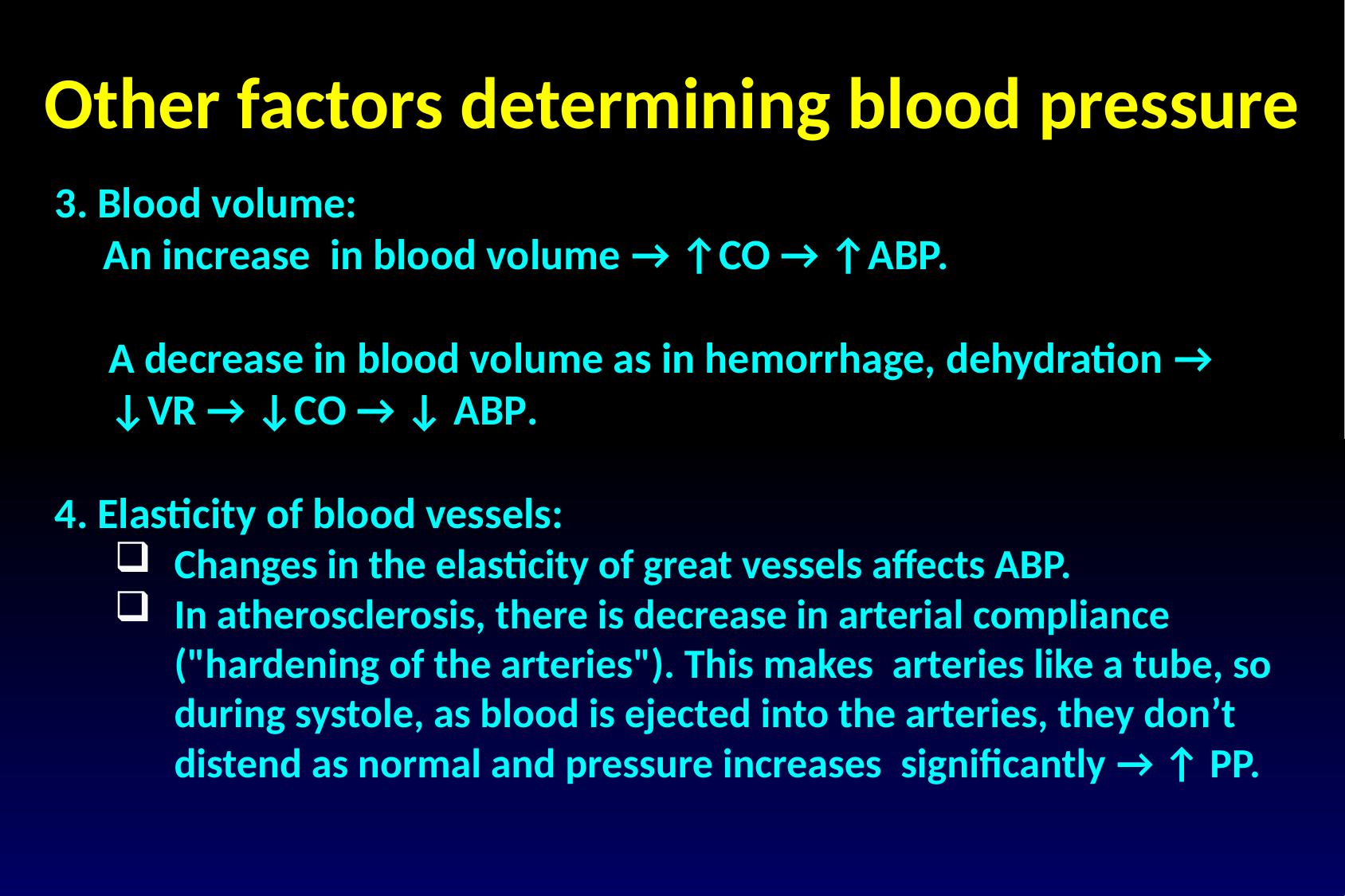

Other factors determining blood pressure
3. Blood volume:
     An increase  in blood volume → ↑CO → ↑ABP.

	A decrease in blood volume as in hemorrhage, dehydration → ↓VR → ↓CO → ↓ ABP.

4. Elasticity of blood vessels:
Changes in the elasticity of great vessels affects ABP.
In atherosclerosis, there is decrease in arterial compliance ("hardening of the arteries"). This makes  arteries like a tube, so during systole, as blood is ejected into the arteries, they don’t distend as normal and pressure increases  significantly → ↑ PP.